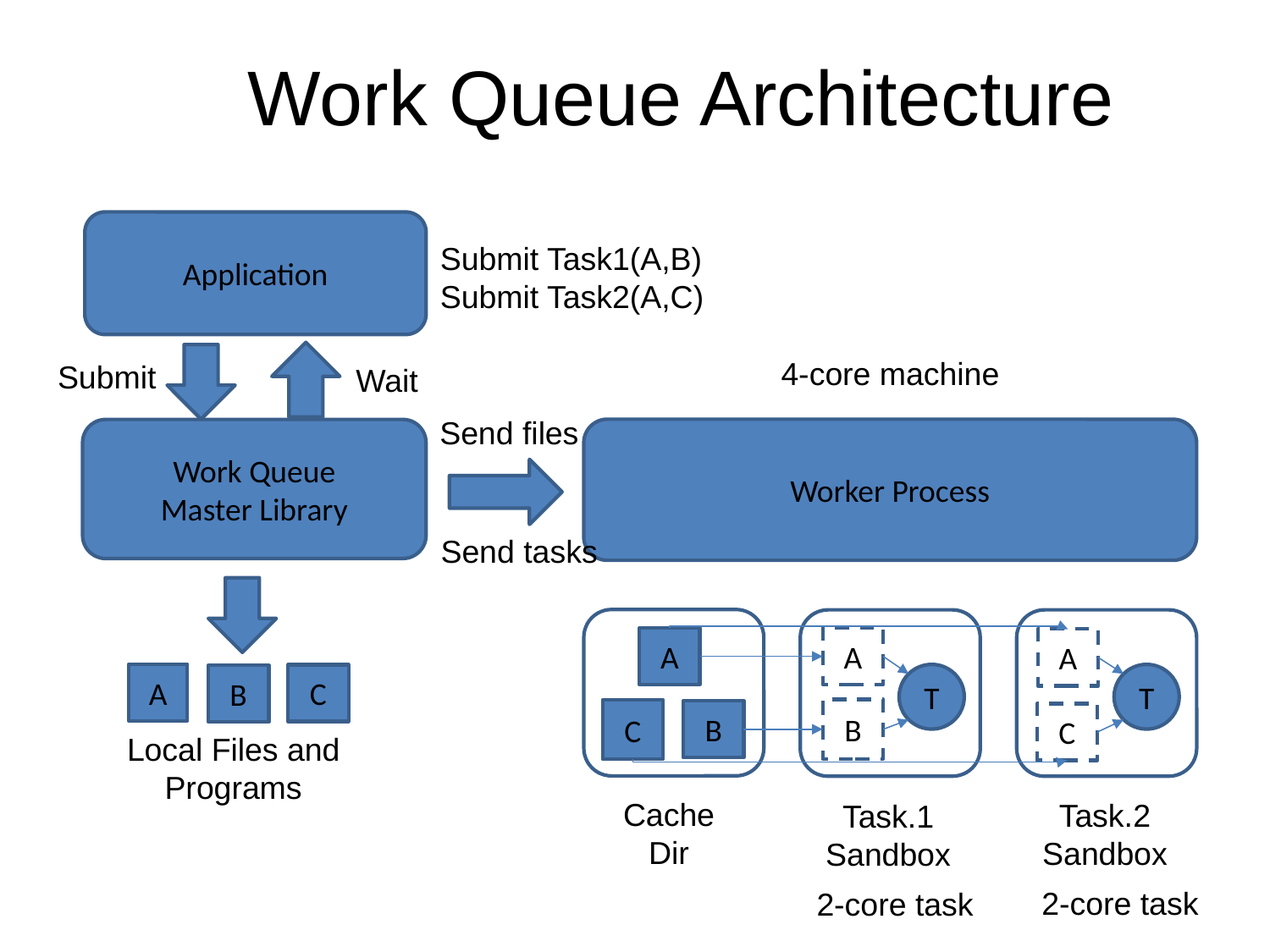

Work Queue Architecture
Application
Submit Task1(A,B)
Submit Task2(A,C)

4-core machine
Submit
Wait
Send files
Worker Process
Work Queue
Master Library

Send tasks

A
T
C
Task.2
Sandbox
2-core task

A
T
B
Task.1
Sandbox
2-core task
A
A
C
B
C
B
Local Files and Programs
Cache
Dir